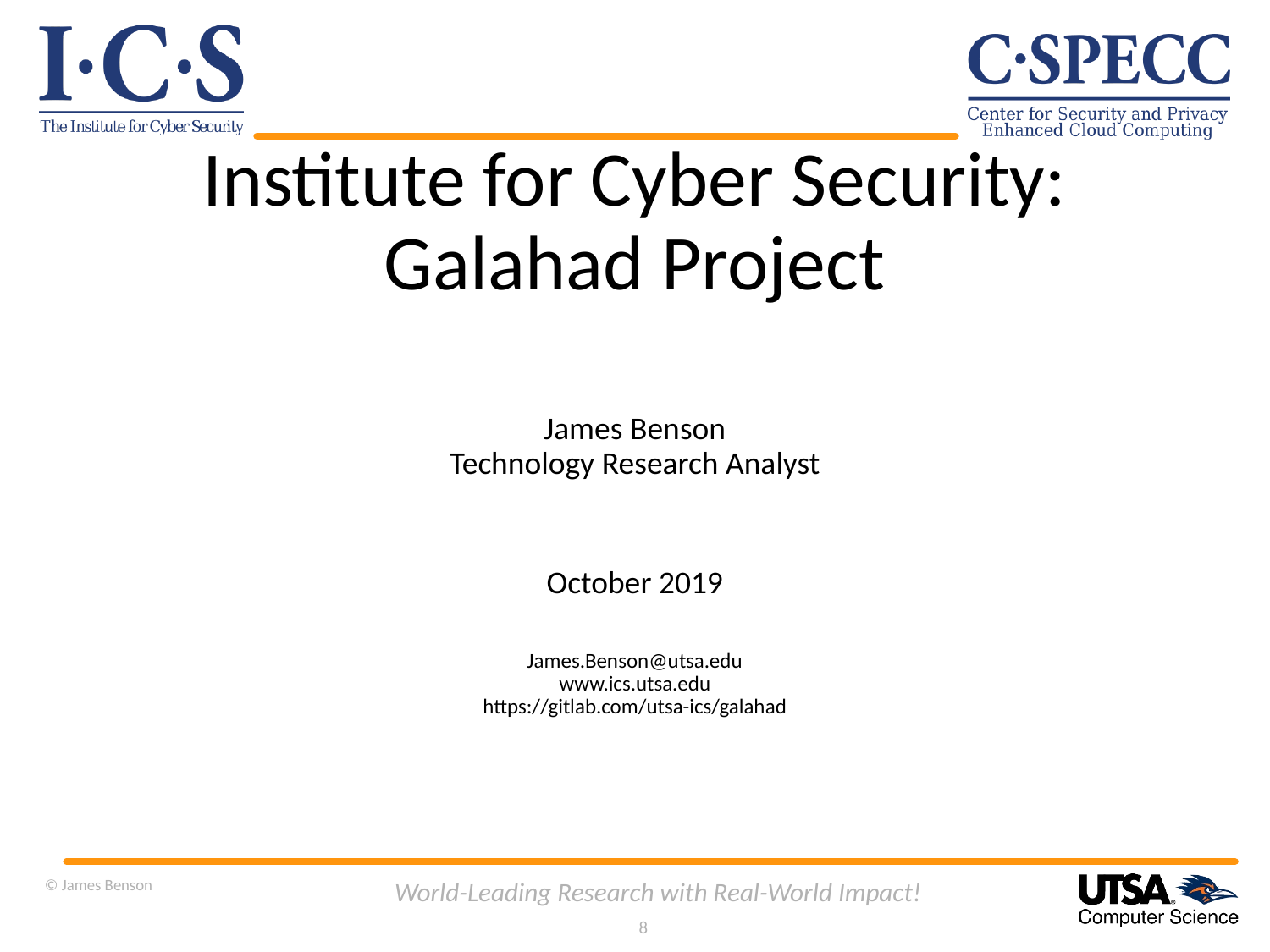

# Institute for Cyber Security: Galahad Project
James Benson
Technology Research Analyst
October 2019

James.Benson@utsa.edu
www.ics.utsa.edu
https://gitlab.com/utsa-ics/galahad

© James Benson
World-Leading Research with Real-World Impact!
8